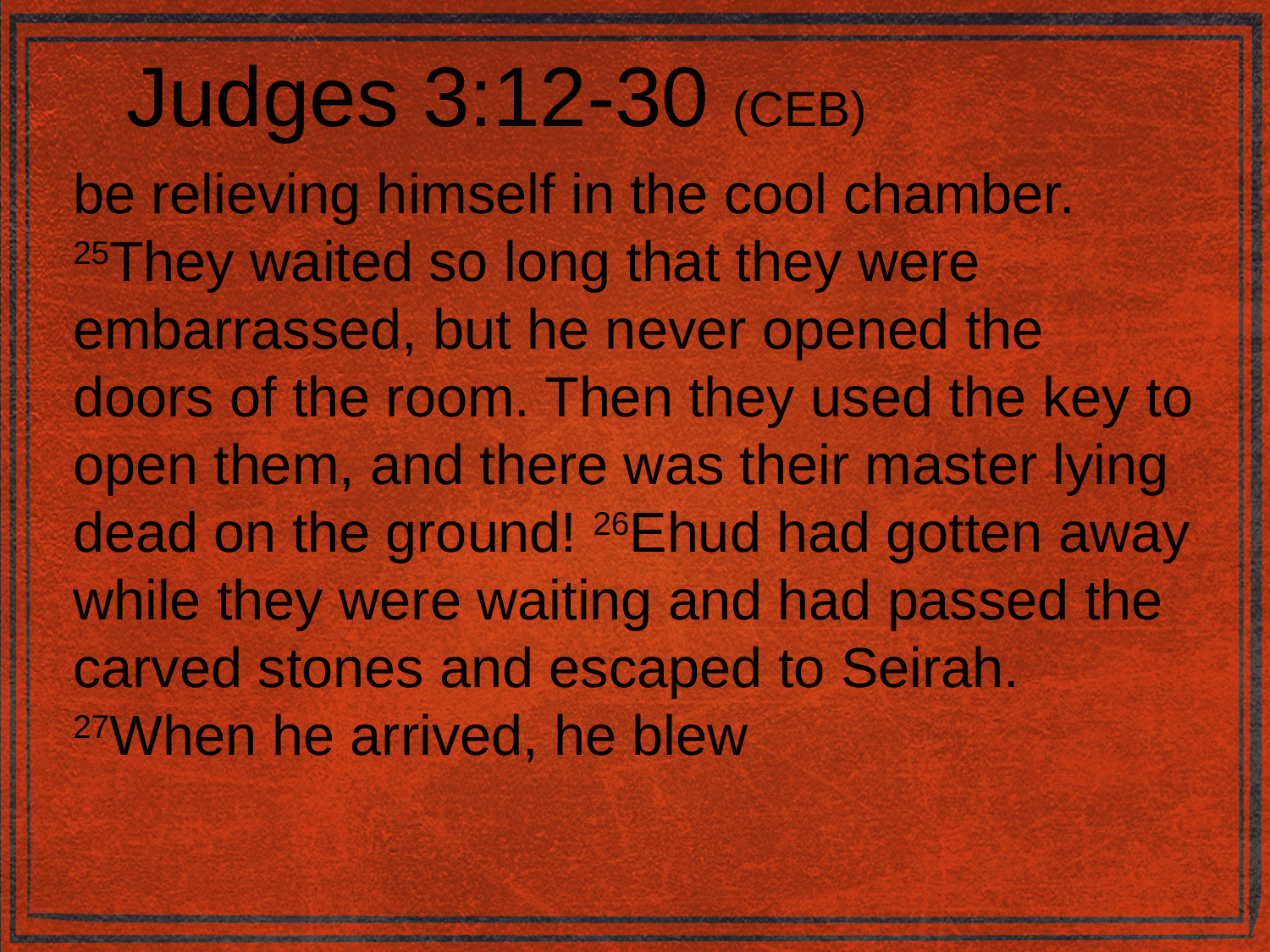

Judges 3:12-30 (CEB)
be relieving himself in the cool chamber. 25They waited so long that they were embarrassed, but he never opened the doors of the room. Then they used the key to open them, and there was their master lying dead on the ground! 26Ehud had gotten away while they were waiting and had passed the carved stones and escaped to Seirah. 27When he arrived, he blew